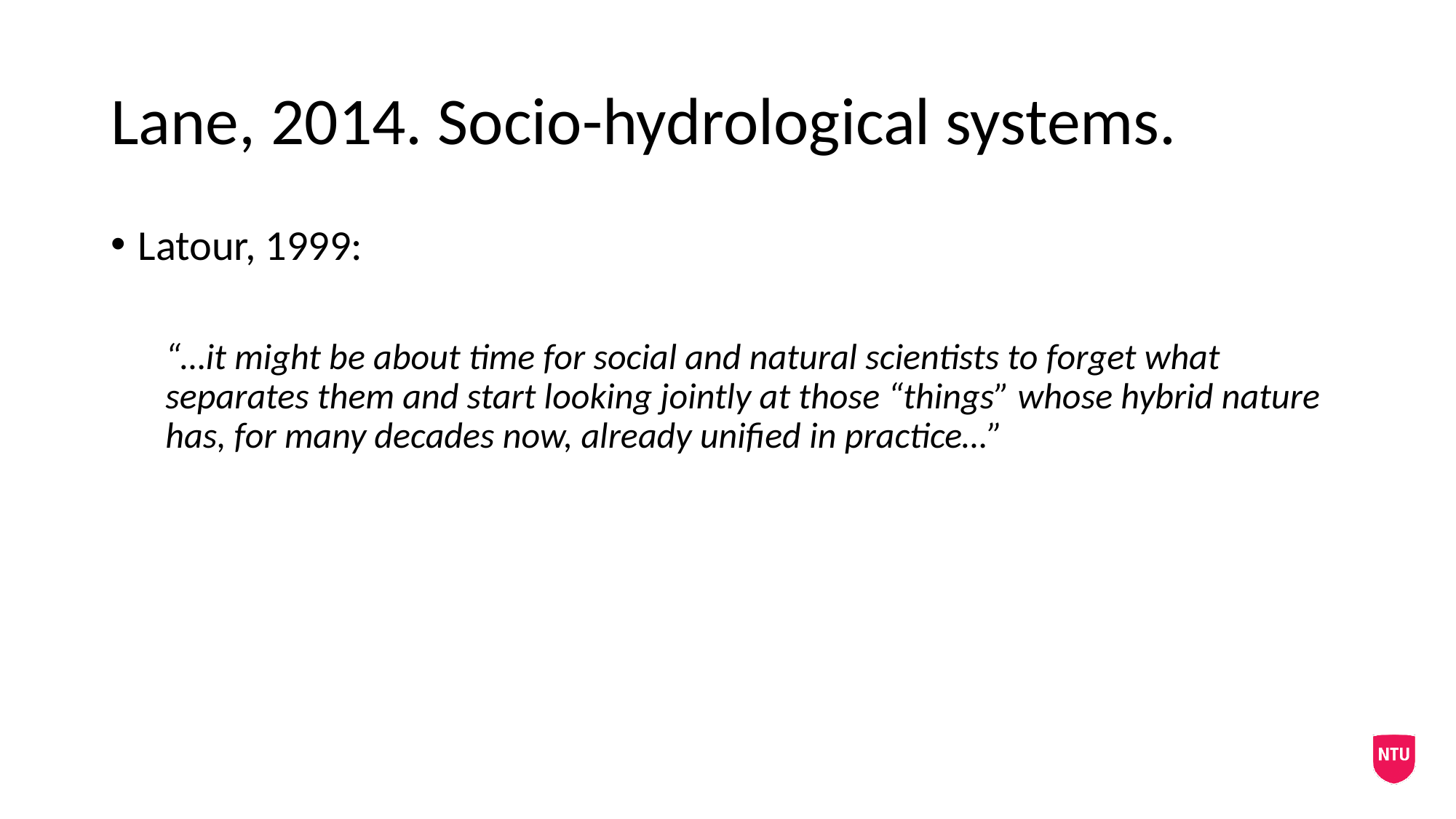

# Lane, 2014. Socio-hydrological systems.
Latour, 1999:

“…it might be about time for social and natural scientists to forget what separates them and start looking jointly at those “things” whose hybrid nature has, for many decades now, already unified in practice…”